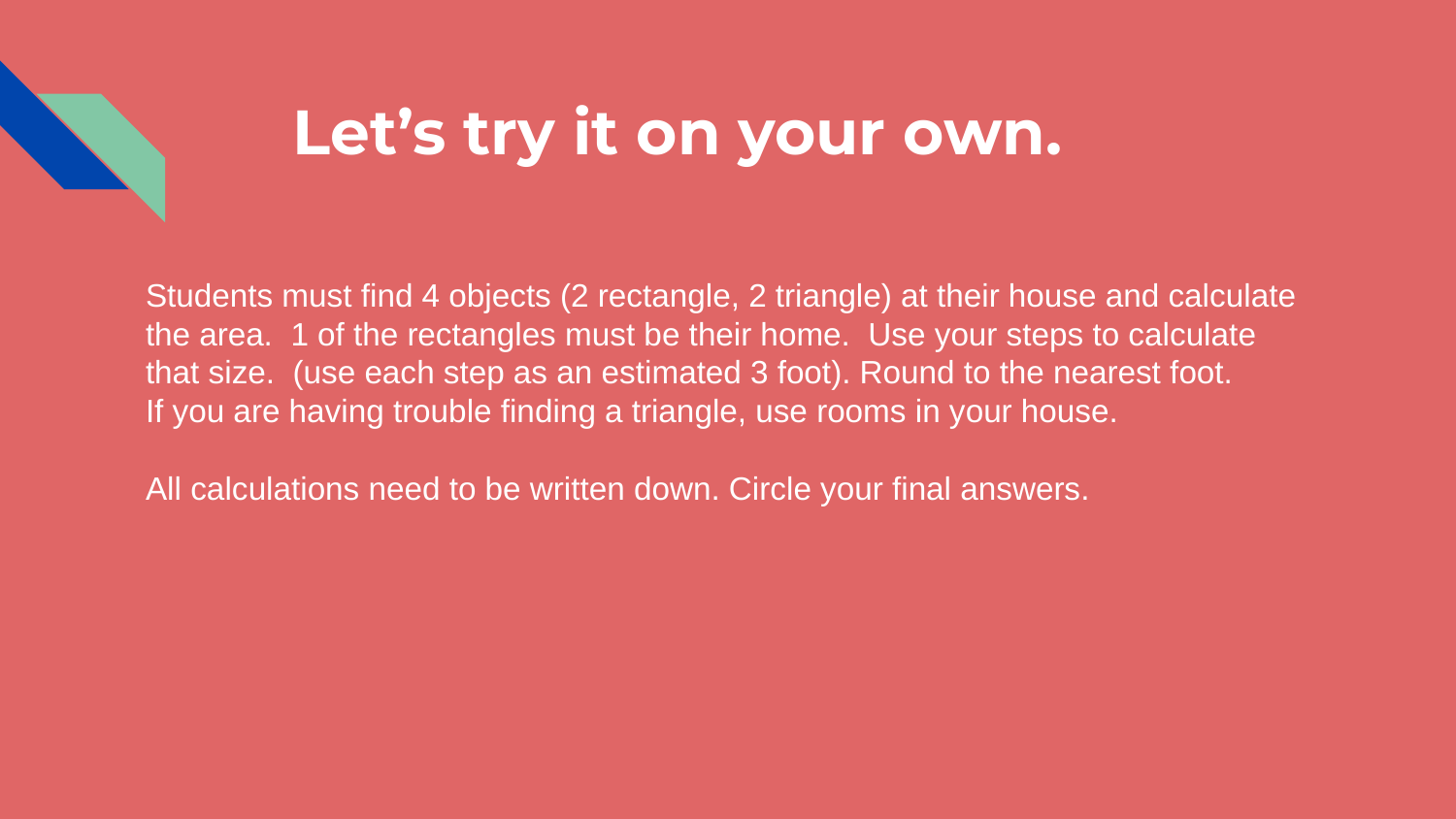

# Let’s try it on your own.
Students must find 4 objects (2 rectangle, 2 triangle) at their house and calculate the area.  1 of the rectangles must be their home.  Use your steps to calculate that size.  (use each step as an estimated 3 foot). Round to the nearest foot.
If you are having trouble finding a triangle, use rooms in your house.

All calculations need to be written down. Circle your final answers.